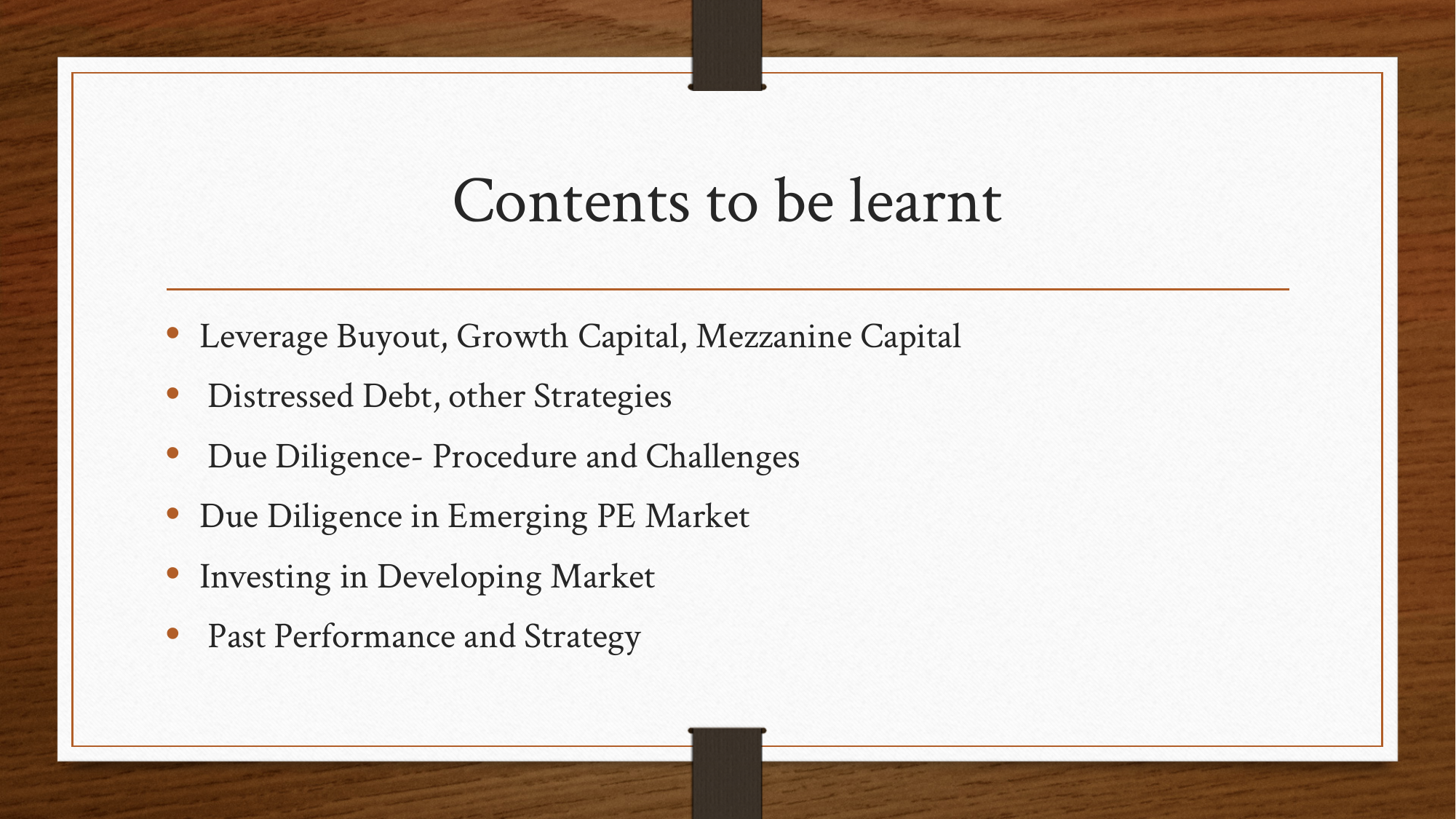

# Contents to be learnt
Leverage Buyout, Growth Capital, Mezzanine Capital
 Distressed Debt, other Strategies
 Due Diligence- Procedure and Challenges
Due Diligence in Emerging PE Market
Investing in Developing Market
 Past Performance and Strategy